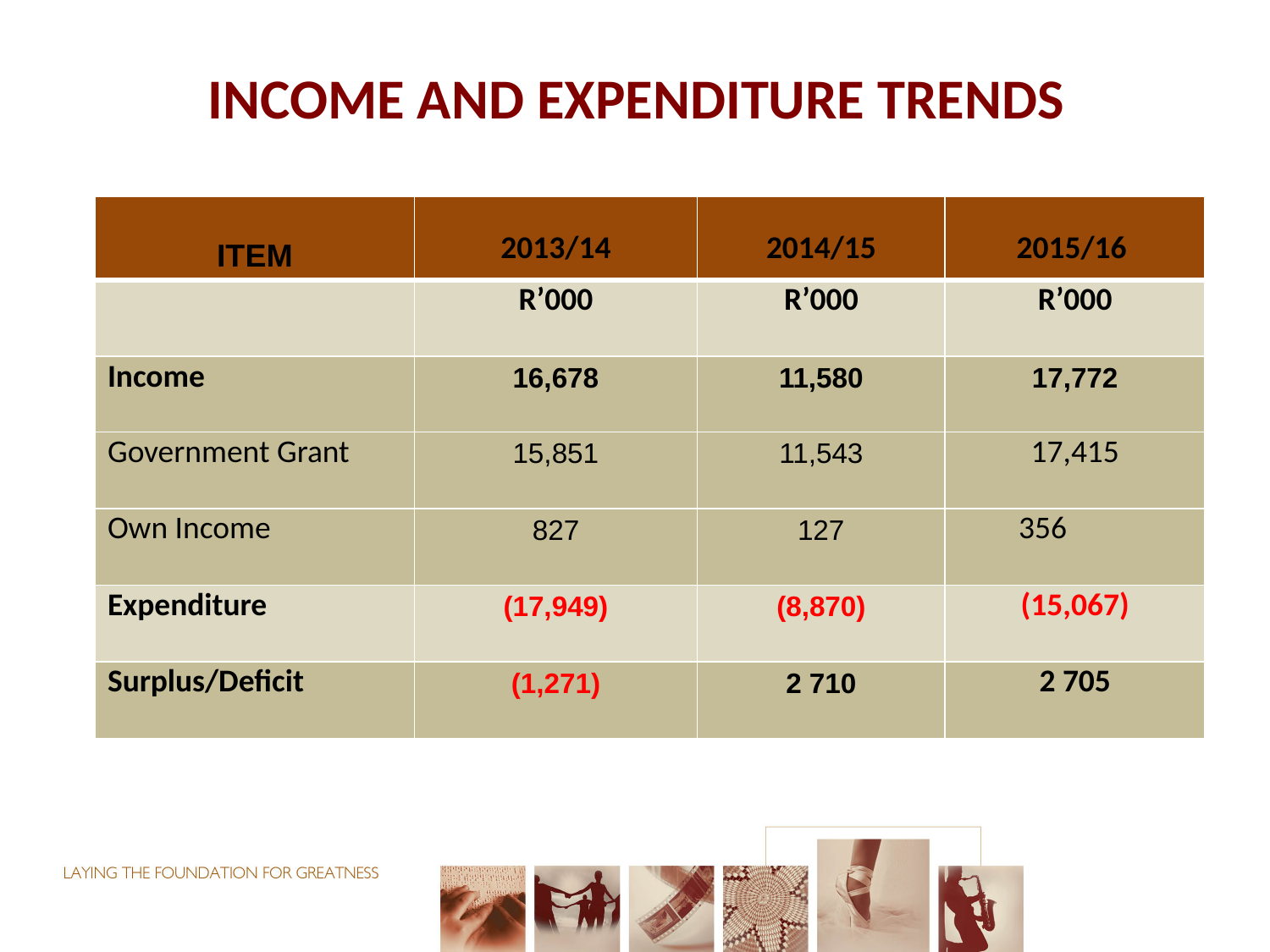

# INCOME AND EXPENDITURE TRENDS
| ITEM | 2013/14 | 2014/15 | 2015/16 |
| --- | --- | --- | --- |
|  | R’000 | R’000 | R’000 |
| Income | 16,678 | 11,580 | 17,772 |
| Government Grant | 15,851 | 11,543 | 17,415 |
| Own Income | 827 | 127 | 356 |
| Expenditure | (17,949) | (8,870) | (15,067) |
| Surplus/Deficit | (1,271) | 2 710 | 2 705 |